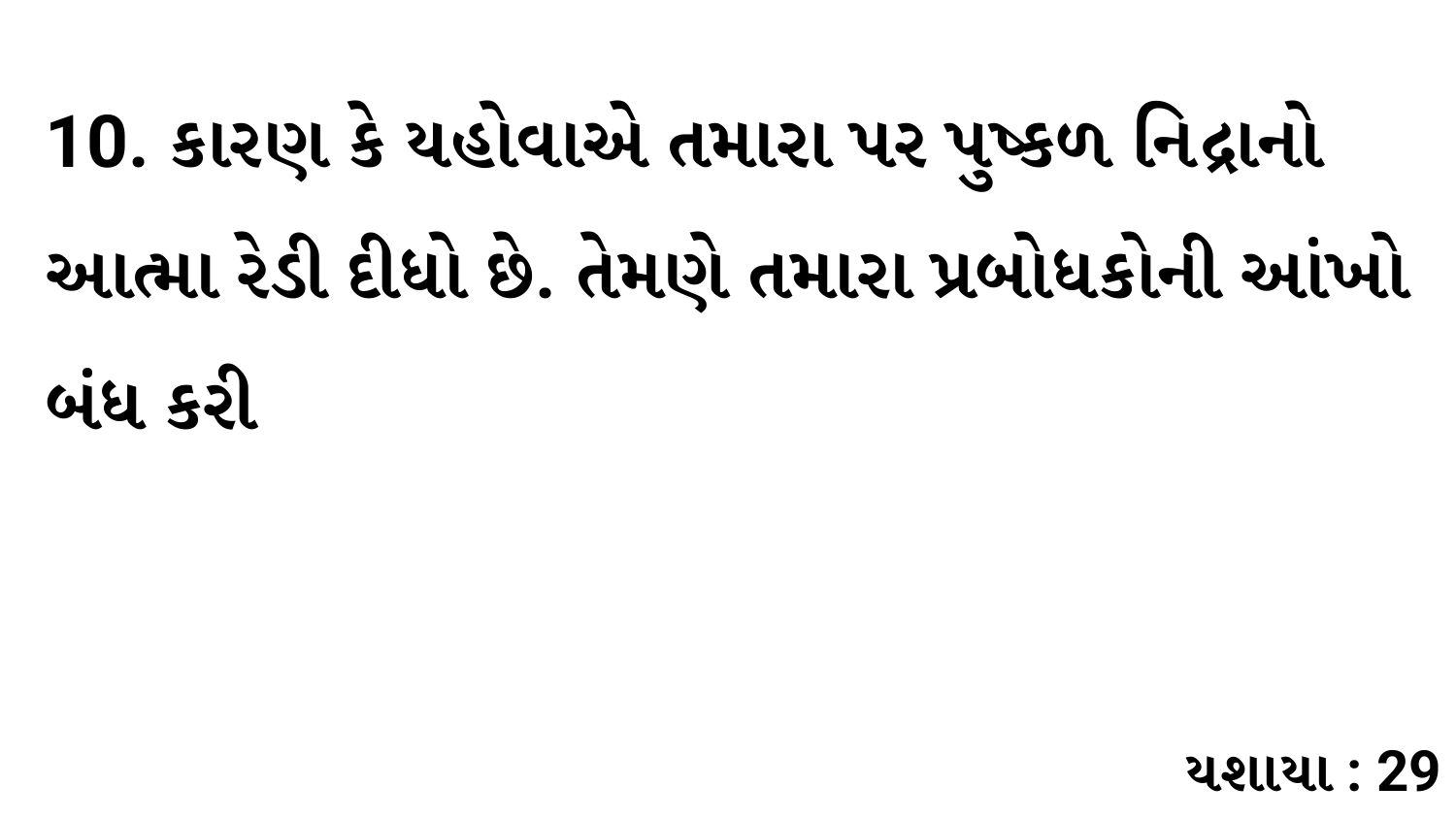

10. કારણ કે યહોવાએ તમારા પર પુષ્કળ નિદ્રાનો આત્મા રેડી દીધો છે. તેમણે તમારા પ્રબોધકોની આંખો બંધ કરી
યશાયા : 29